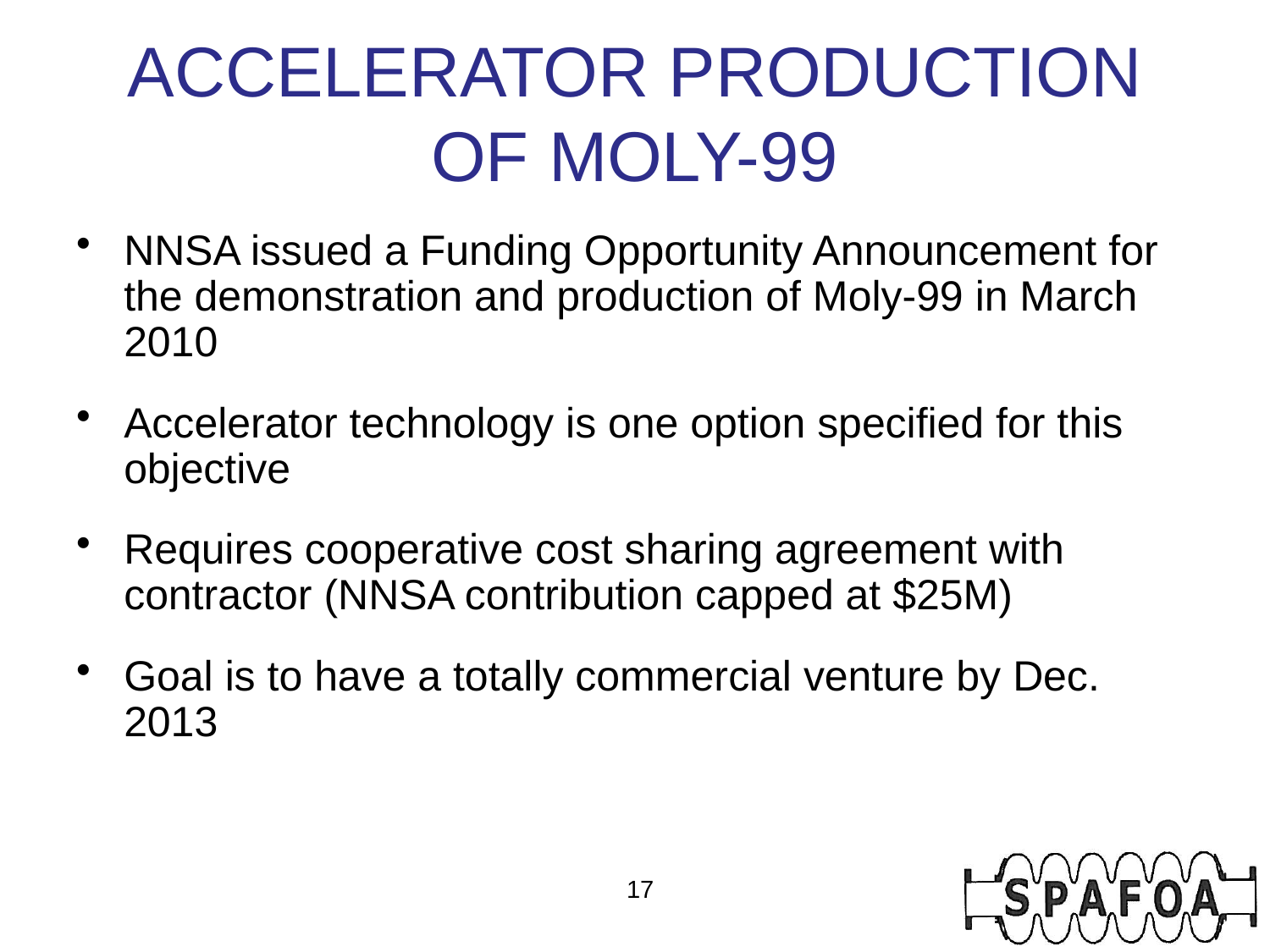

# ACCELERATOR PRODUCTION OF MOLY-99
NNSA issued a Funding Opportunity Announcement for the demonstration and production of Moly-99 in March 2010

Accelerator technology is one option specified for this objective

Requires cooperative cost sharing agreement with contractor (NNSA contribution capped at $25M)

Goal is to have a totally commercial venture by Dec. 2013

17